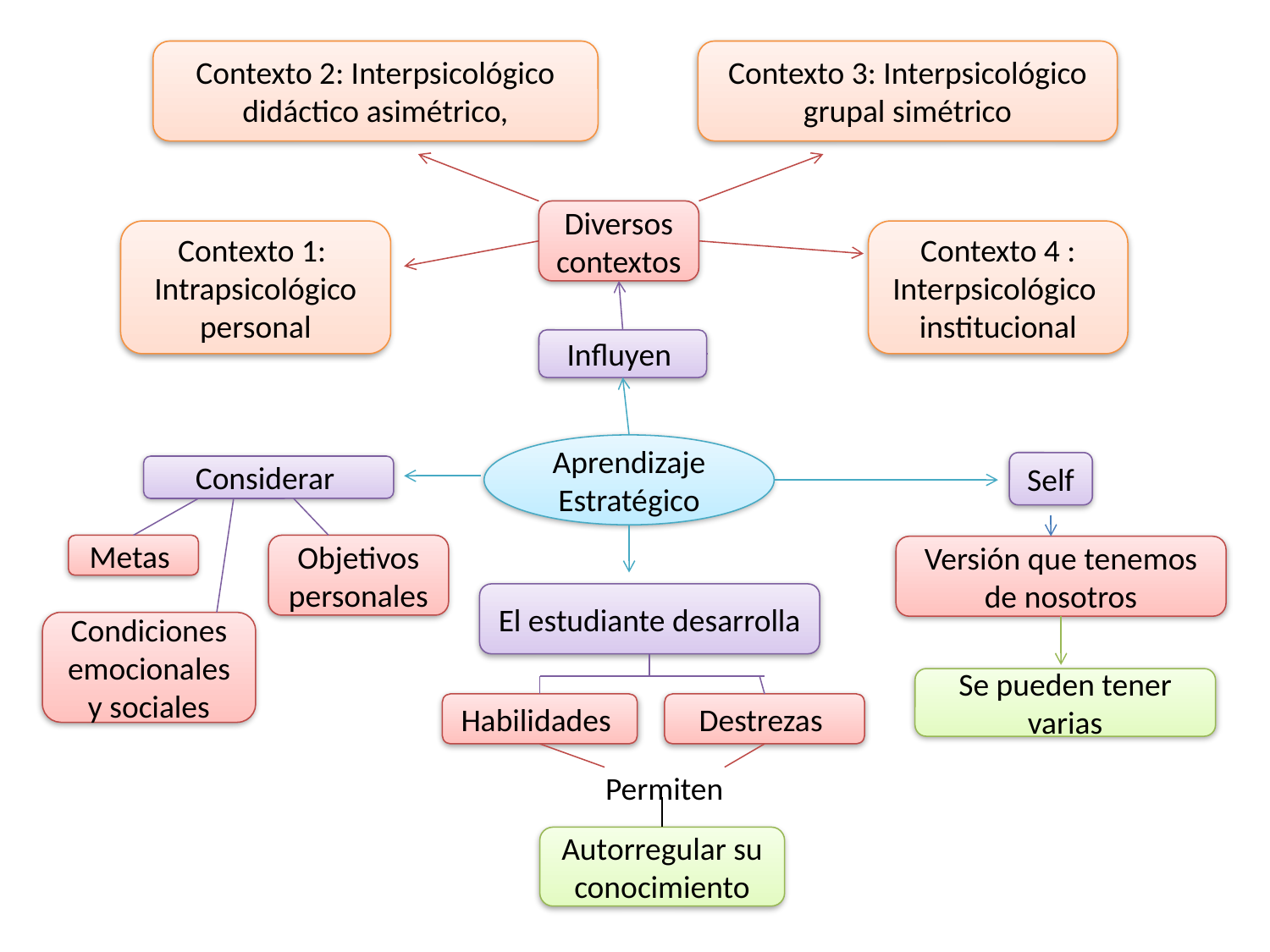

Contexto 3: Interpsicológico grupal simétrico
Contexto 2: Interpsicológico didáctico asimétrico,
Diversos contextos
Contexto 4 : Interpsicológico
institucional
Contexto 1:  Intrapsicológico personal
Influyen
Aprendizaje Estratégico
Self
Considerar
Metas
Objetivos personales
Versión que tenemos de nosotros
El estudiante desarrolla
Condiciones emocionales y sociales
Se pueden tener varias
Habilidades
Destrezas
Permiten
Autorregular su conocimiento